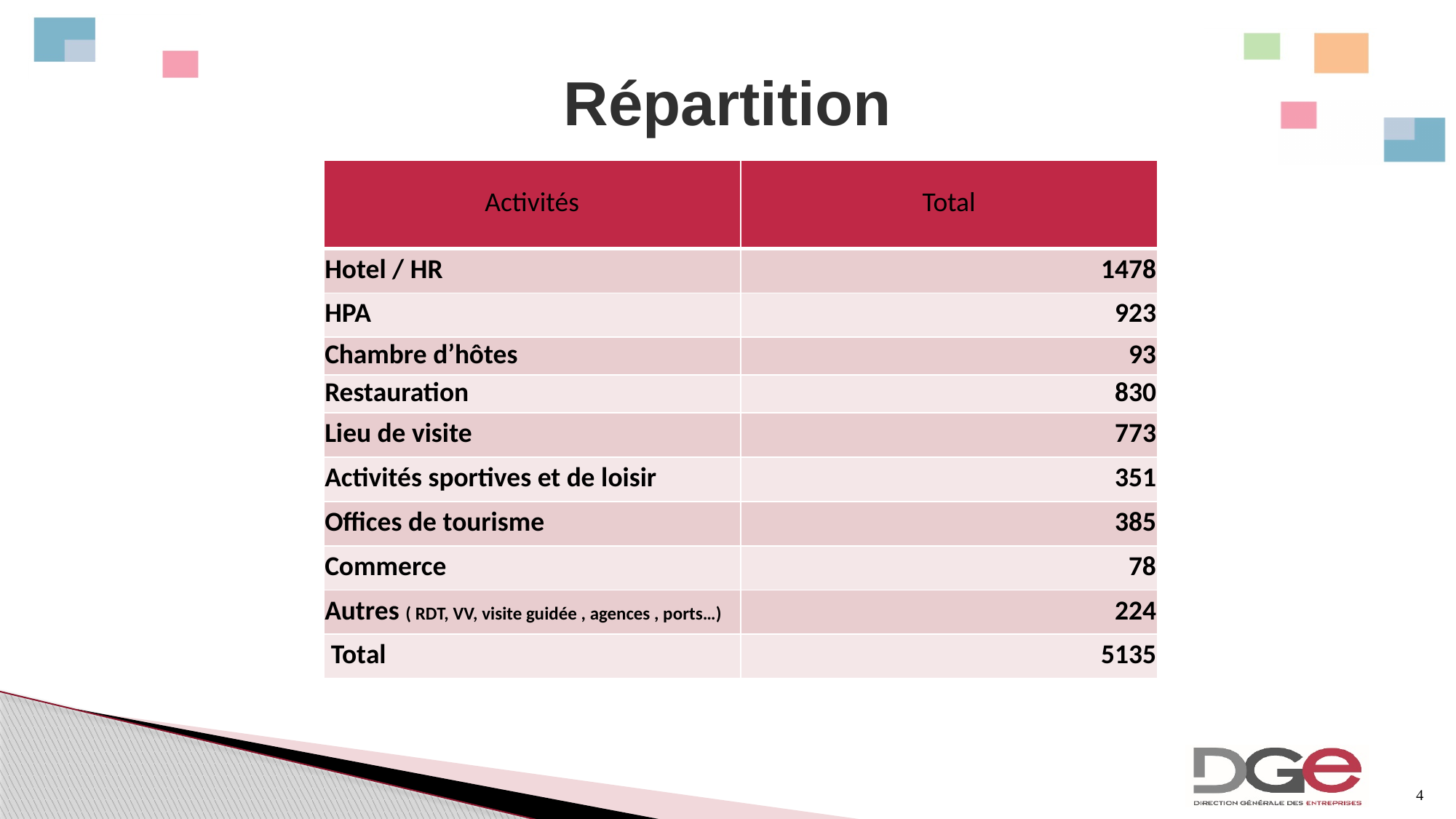

# Répartition
| Activités | Total |
| --- | --- |
| Hotel / HR | 1478 |
| HPA | 923 |
| Chambre d’hôtes | 93 |
| Restauration | 830 |
| Lieu de visite | 773 |
| Activités sportives et de loisir | 351 |
| Offices de tourisme | 385 |
| Commerce | 78 |
| Autres ( RDT, VV, visite guidée , agences , ports…) | 224 |
| Total | 5135 |
4